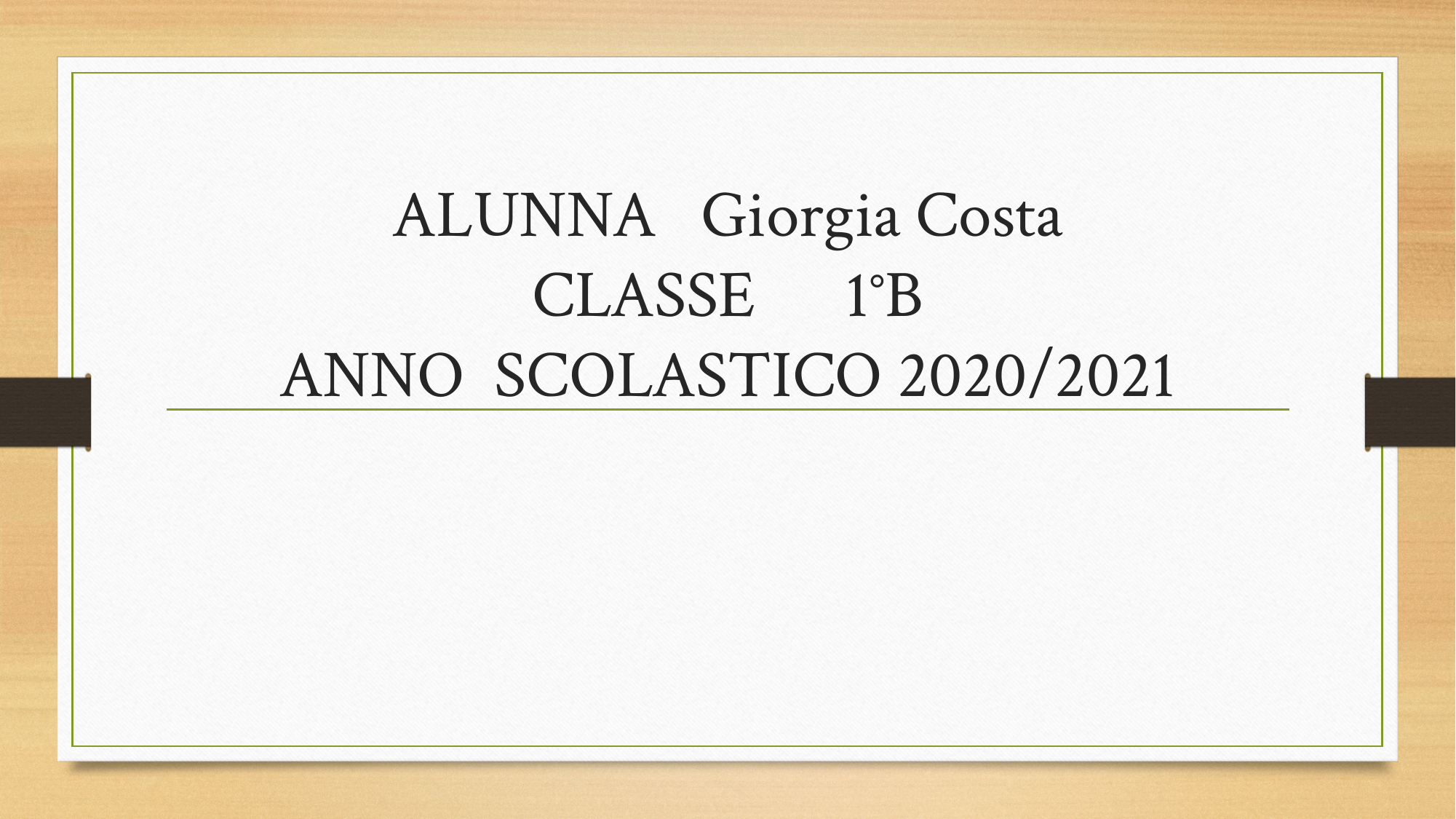

# ALUNNA   Giorgia Costa CLASSE      1°B ANNO  SCOLASTICO 2020/2021